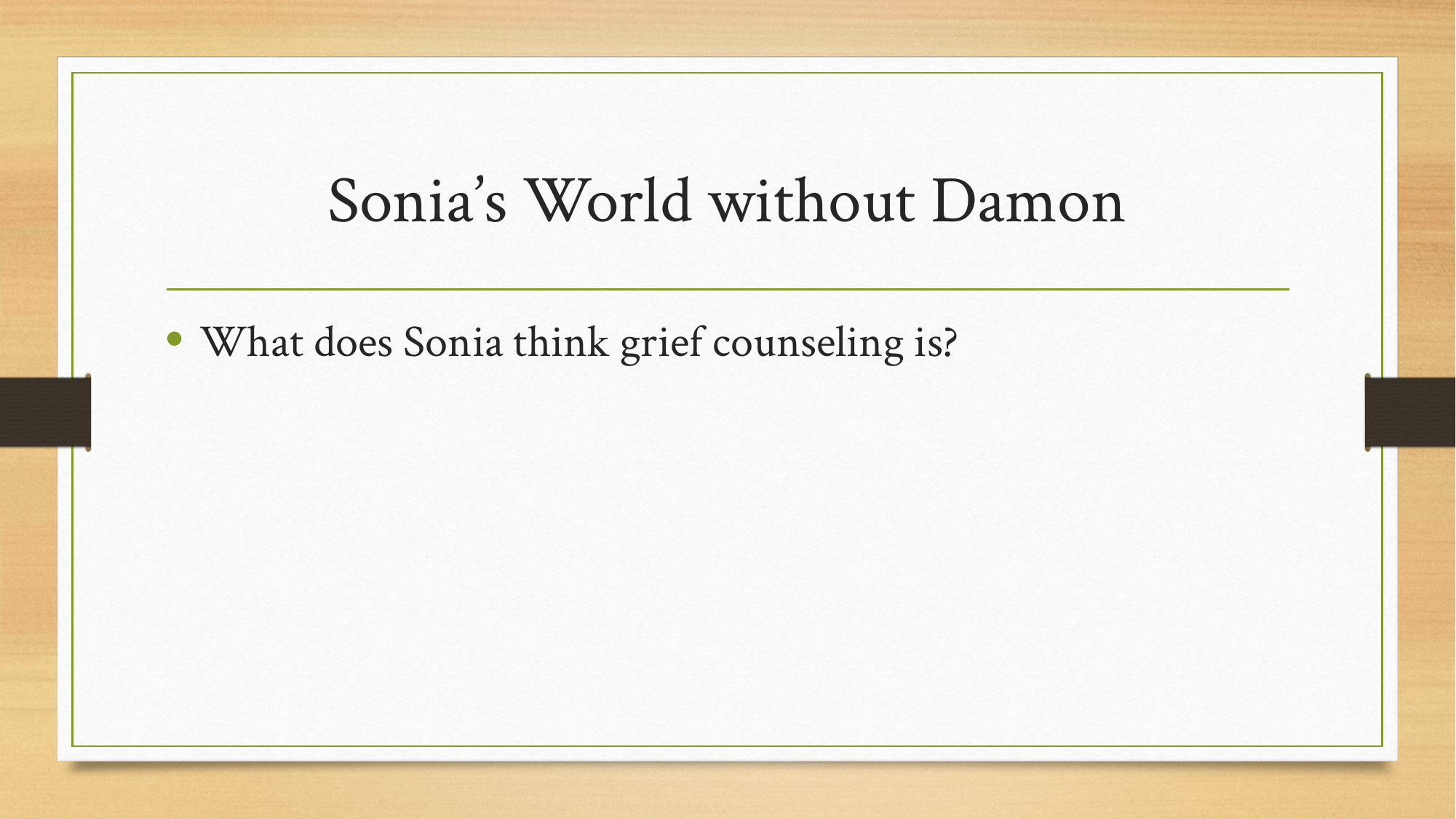

# Sonia’s World without Damon
What does Sonia think grief counseling is?